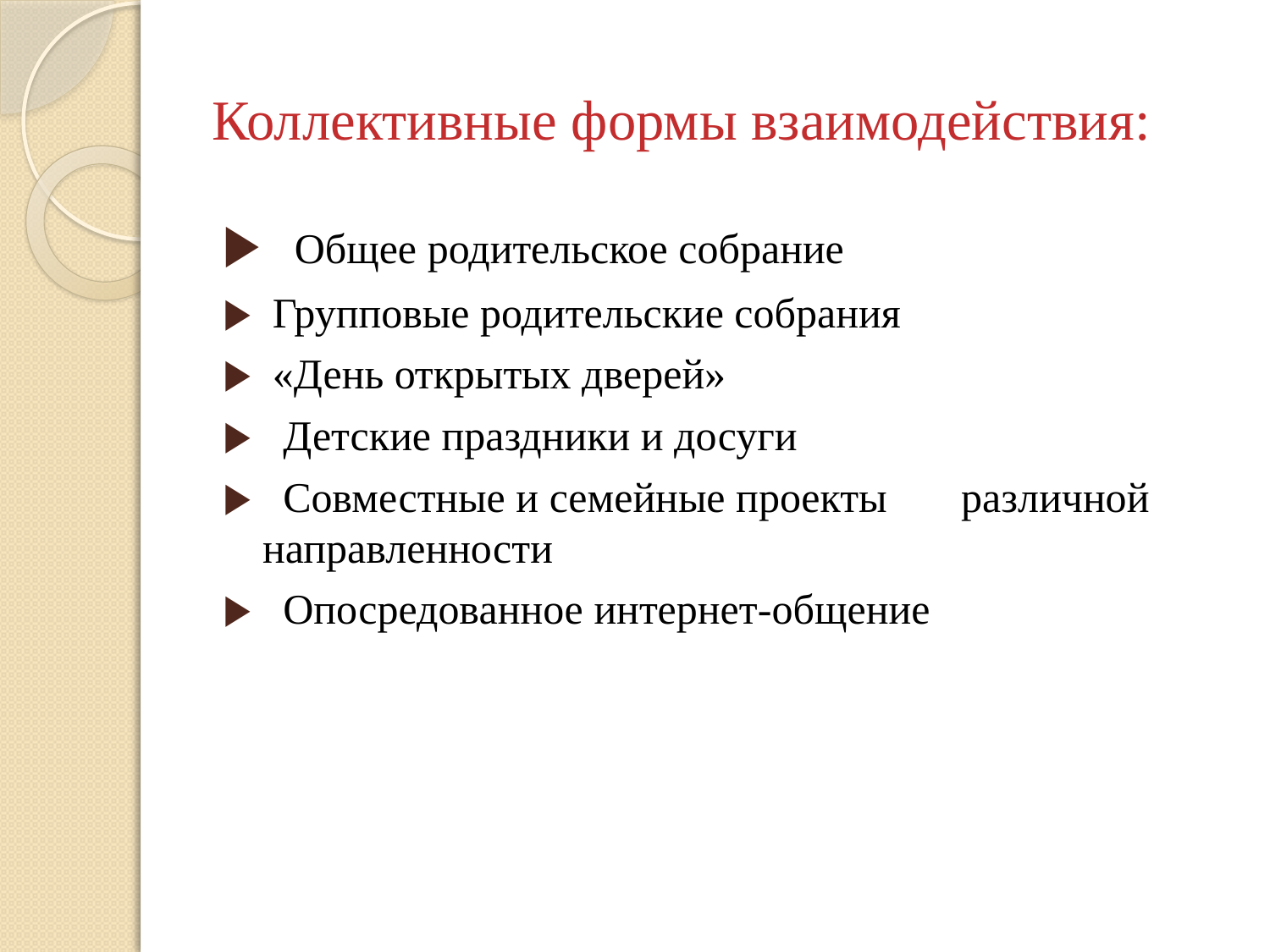

# Коллективные формы взаимодействия:
▶  Общее родительское собрание
▶  Групповые родительские собрания
▶  «День открытых дверей»
▶   Детские праздники и досуги
▶   Совместные и семейные проекты       различной направленности
▶   Опосредованное интернет-общение